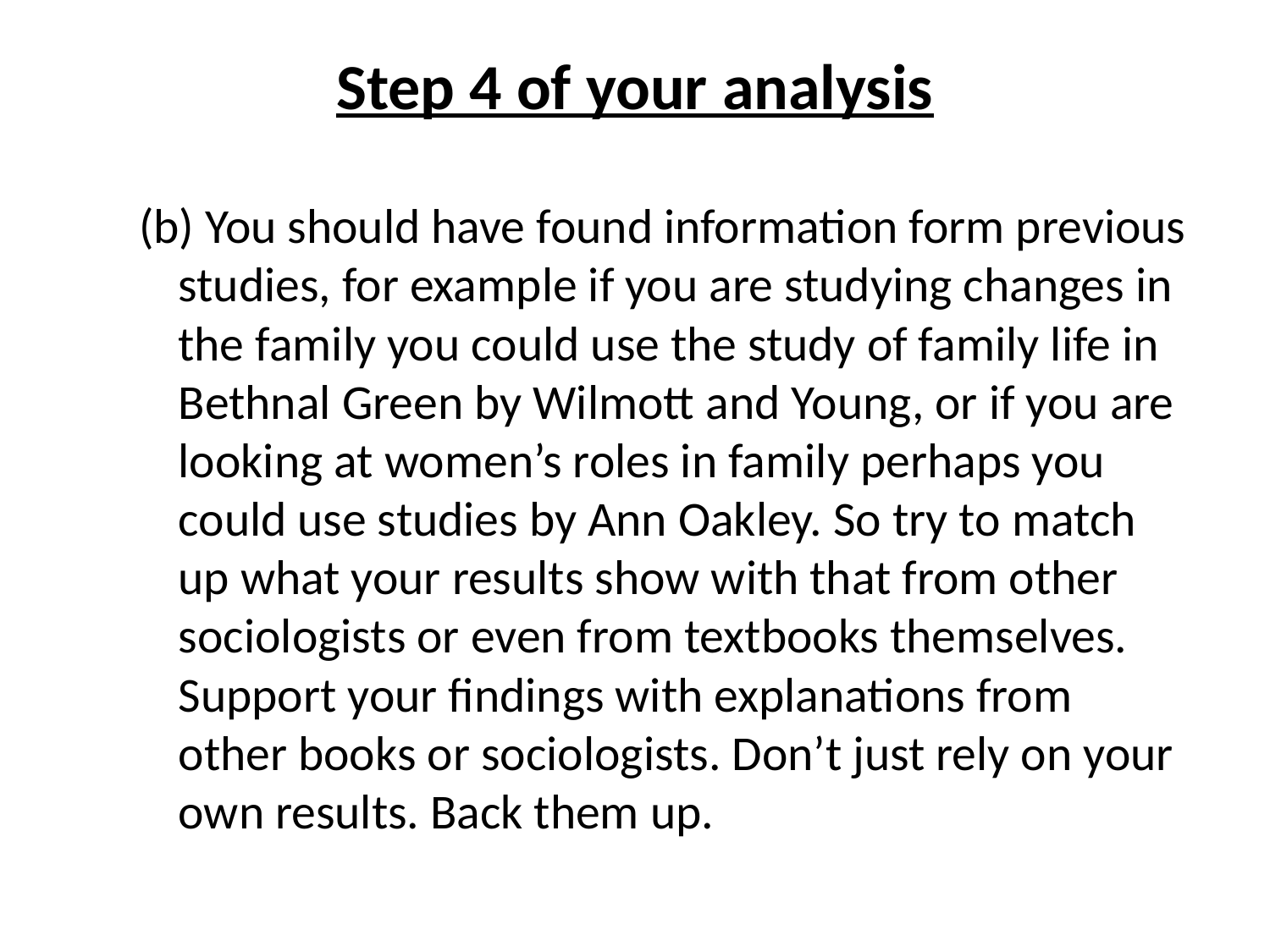

# Step 4 of your analysis
(b) You should have found information form previous studies, for example if you are studying changes in the family you could use the study of family life in Bethnal Green by Wilmott and Young, or if you are looking at women’s roles in family perhaps you could use studies by Ann Oakley. So try to match up what your results show with that from other sociologists or even from textbooks themselves. Support your findings with explanations from other books or sociologists. Don’t just rely on your own results. Back them up.